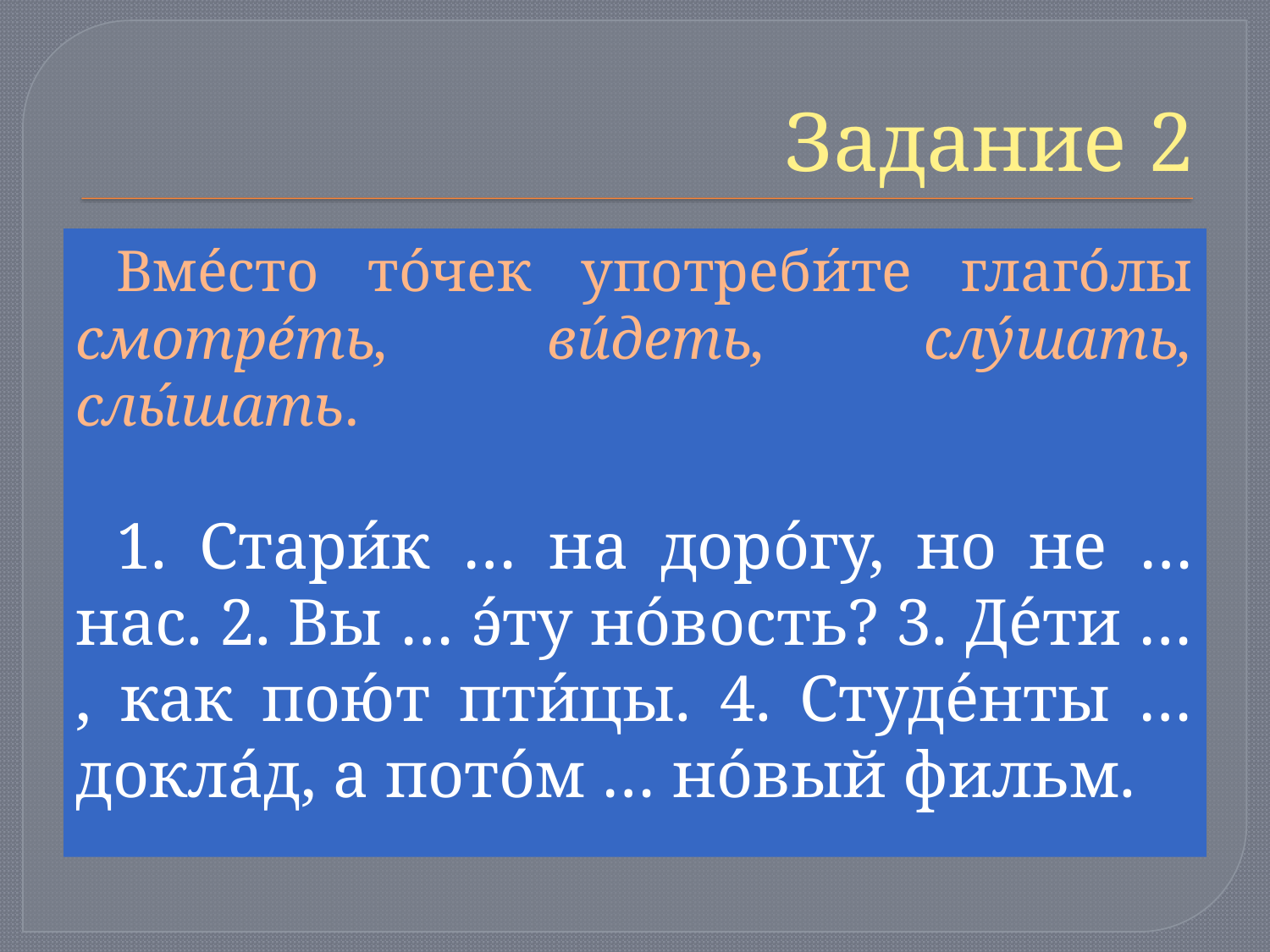

# Задание 2
Вме́сто то́чек употреби́те глаго́лы смотре́ть, ви́деть, слу́шать, слы́шать.

1. Стари́к … на доро́гу, но не … нас. 2. Вы … э́ту но́вость? 3. Де́ти … , как пою́т пти́цы. 4. Студе́нты … докла́д, а пото́м … но́вый фильм.